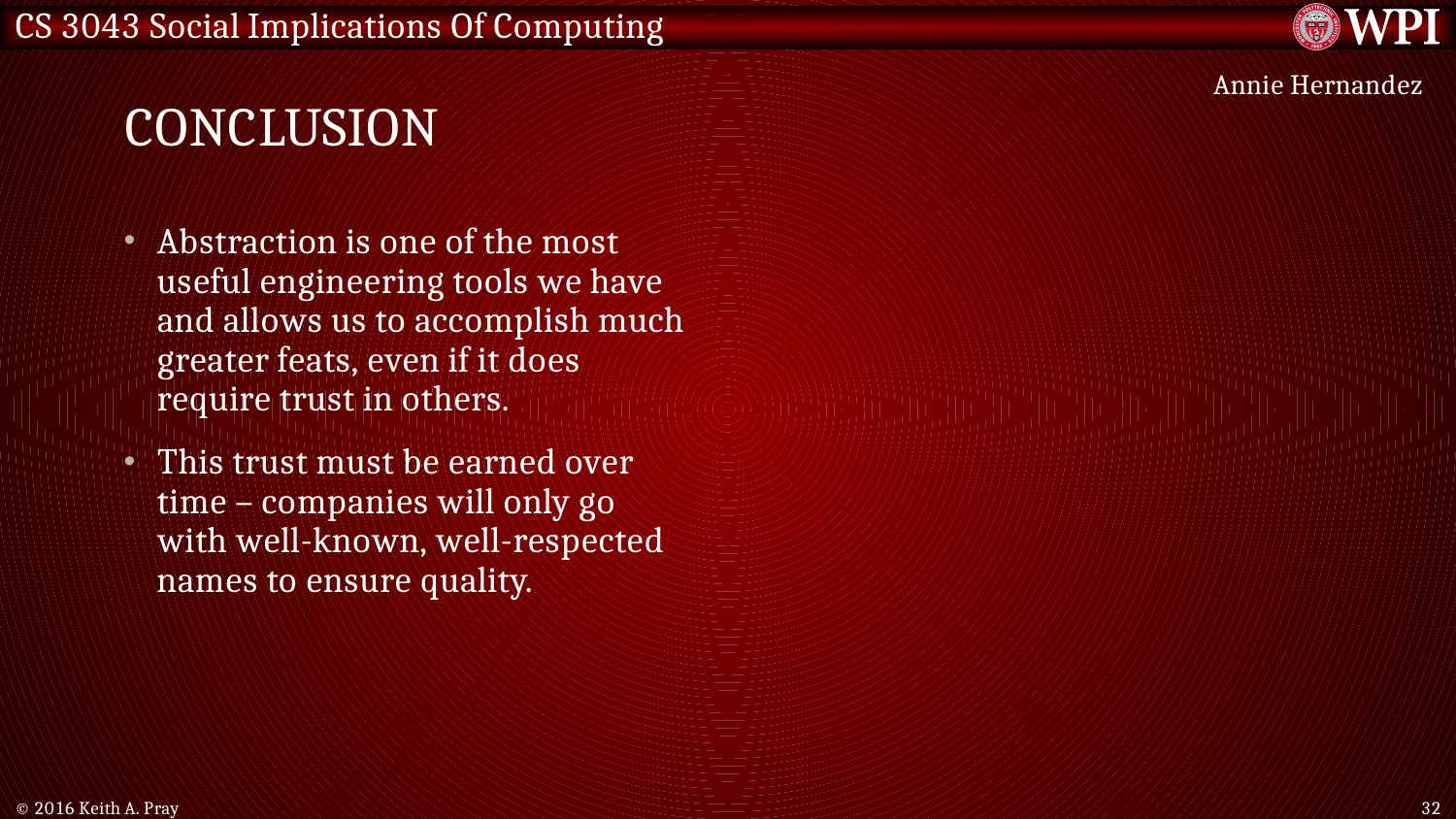

# Conclusion
Annie Hernandez
Abstraction is one of the most useful engineering tools we have and allows us to accomplish much greater feats, even if it does require trust in others.
This trust must be earned over time – companies will only go with well-known, well-respected names to ensure quality.

© 2016 Keith A. Pray
32